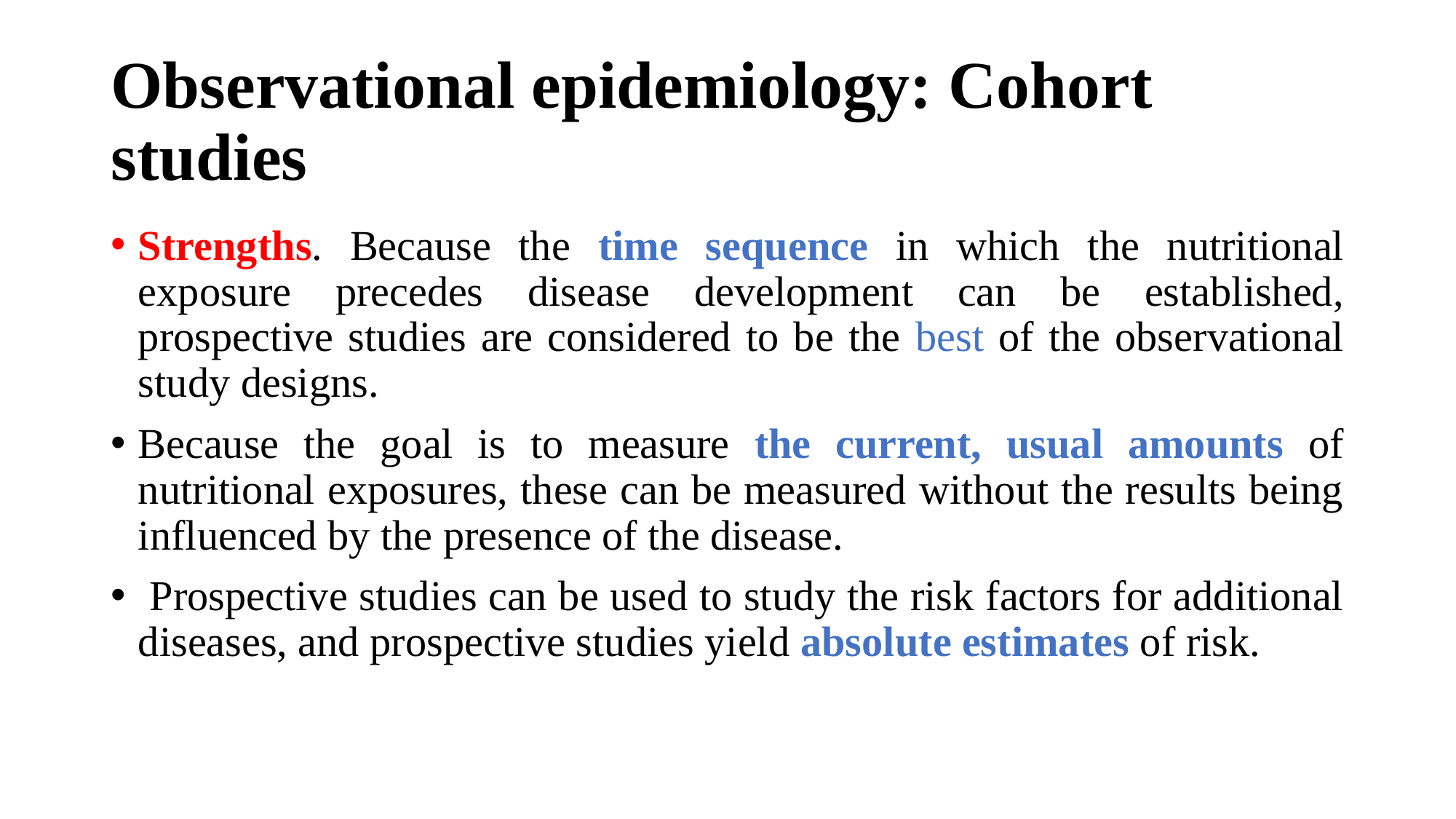

# Observational epidemiology: Cohort studies
Strengths. Because the time sequence in which the nutritional exposure precedes disease development can be established, prospective studies are considered to be the best of the observational study designs.
Because the goal is to measure the current, usual amounts of nutritional exposures, these can be measured without the results being influenced by the presence of the disease.
 Prospective studies can be used to study the risk factors for additional diseases, and prospective studies yield absolute estimates of risk.